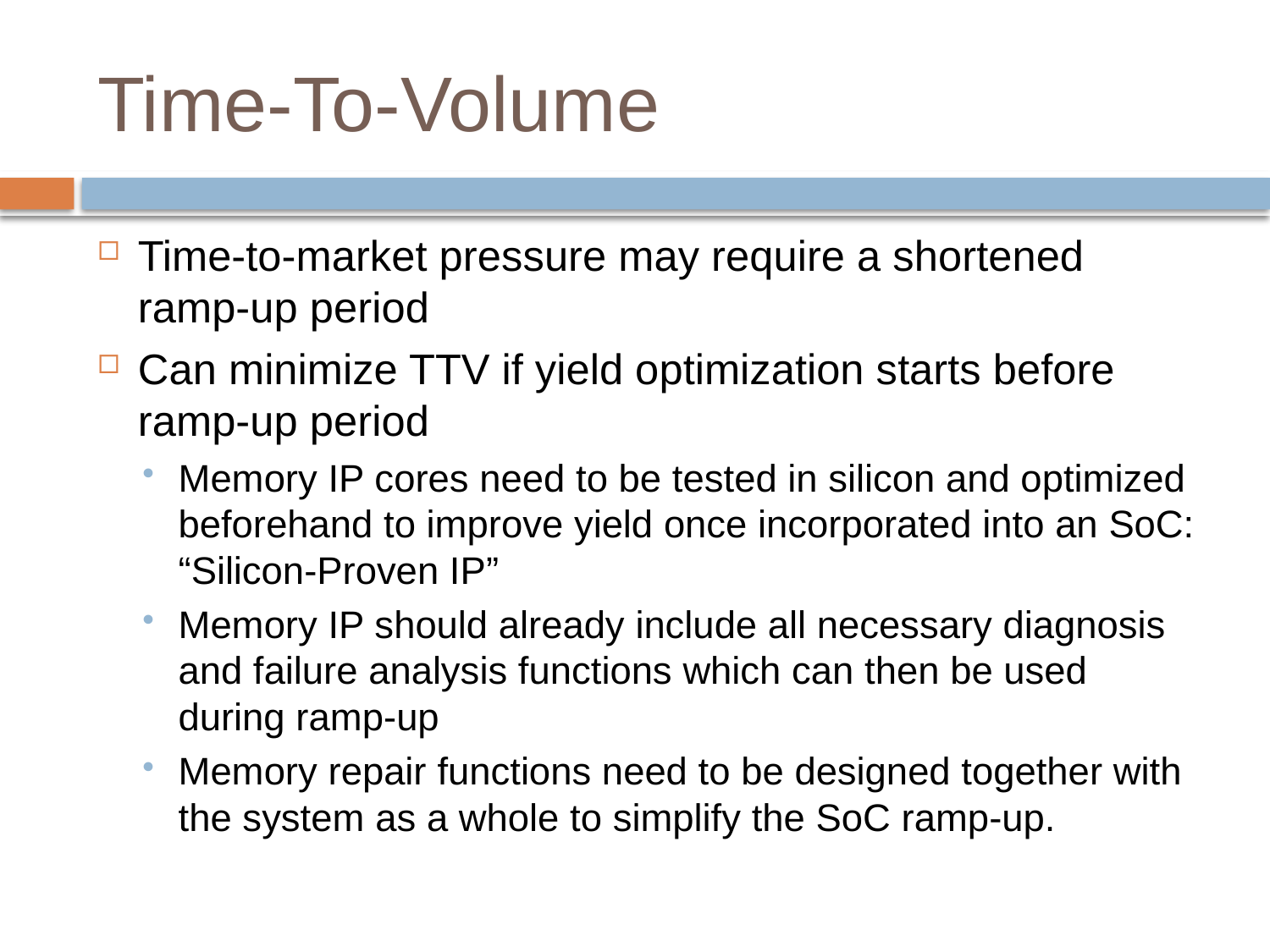

# Time-To-Volume
Time-to-market pressure may require a shortened ramp-up period
Can minimize TTV if yield optimization starts before ramp-up period
Memory IP cores need to be tested in silicon and optimized beforehand to improve yield once incorporated into an SoC: “Silicon-Proven IP”
Memory IP should already include all necessary diagnosis and failure analysis functions which can then be used during ramp-up
Memory repair functions need to be designed together with the system as a whole to simplify the SoC ramp-up.